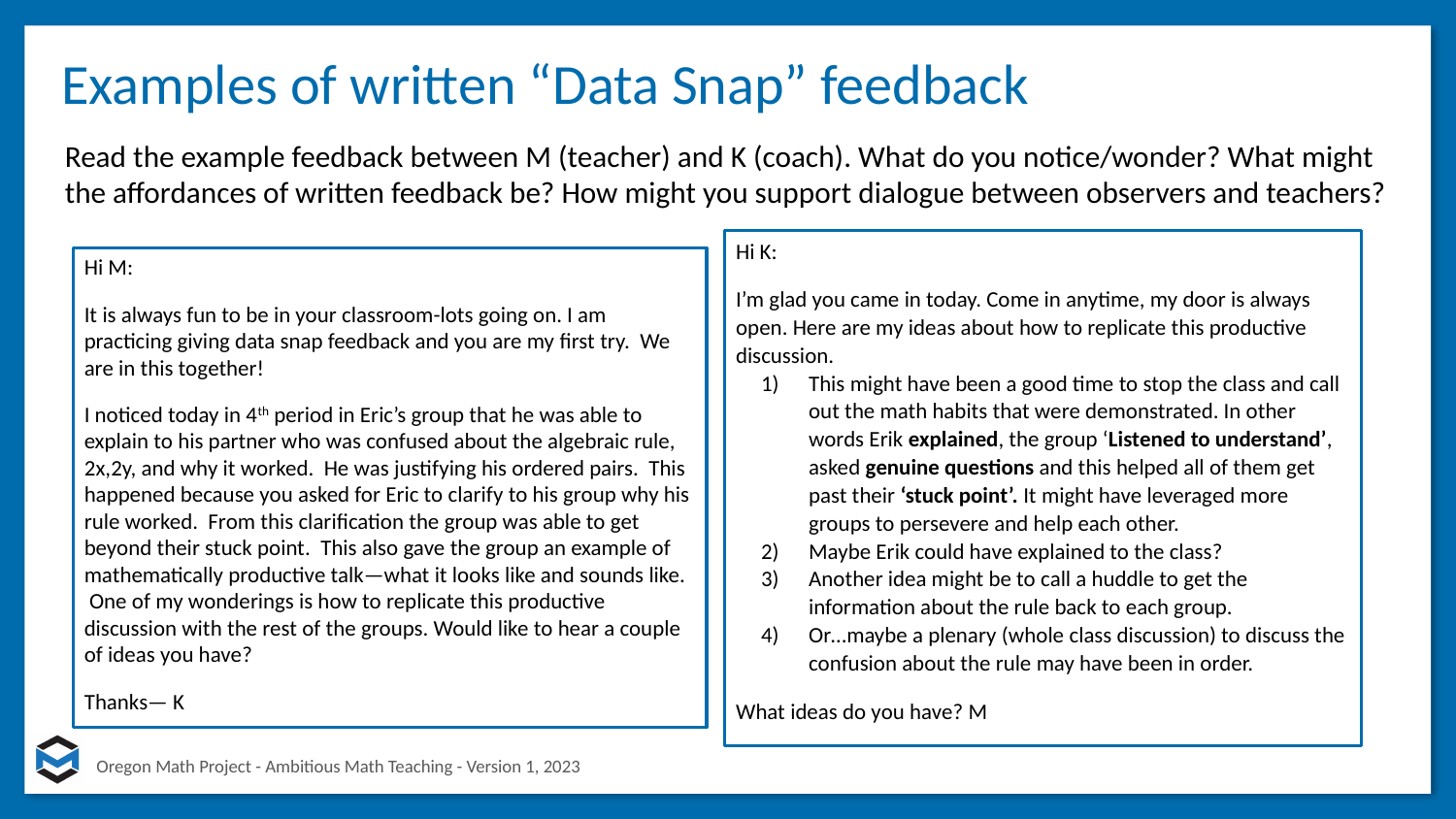

# Examples of written “Data Snap” feedback
Read the example feedback between M (teacher) and K (coach). What do you notice/wonder? What might the affordances of written feedback be? How might you support dialogue between observers and teachers?
Hi K:
I’m glad you came in today. Come in anytime, my door is always open. Here are my ideas about how to replicate this productive discussion.
This might have been a good time to stop the class and call out the math habits that were demonstrated. In other words Erik explained, the group ‘Listened to understand’, asked genuine questions and this helped all of them get past their ‘stuck point’. It might have leveraged more groups to persevere and help each other.
Maybe Erik could have explained to the class?
Another idea might be to call a huddle to get the information about the rule back to each group.
Or…maybe a plenary (whole class discussion) to discuss the confusion about the rule may have been in order.
What ideas do you have? M

Hi M:
It is always fun to be in your classroom-lots going on. I am practicing giving data snap feedback and you are my first try.  We are in this together!
I noticed today in 4th period in Eric’s group that he was able to explain to his partner who was confused about the algebraic rule, 2x,2y, and why it worked.  He was justifying his ordered pairs.  This happened because you asked for Eric to clarify to his group why his rule worked.  From this clarification the group was able to get beyond their stuck point.  This also gave the group an example of mathematically productive talk—what it looks like and sounds like.   One of my wonderings is how to replicate this productive discussion with the rest of the groups. Would like to hear a couple of ideas you have?
Thanks— K